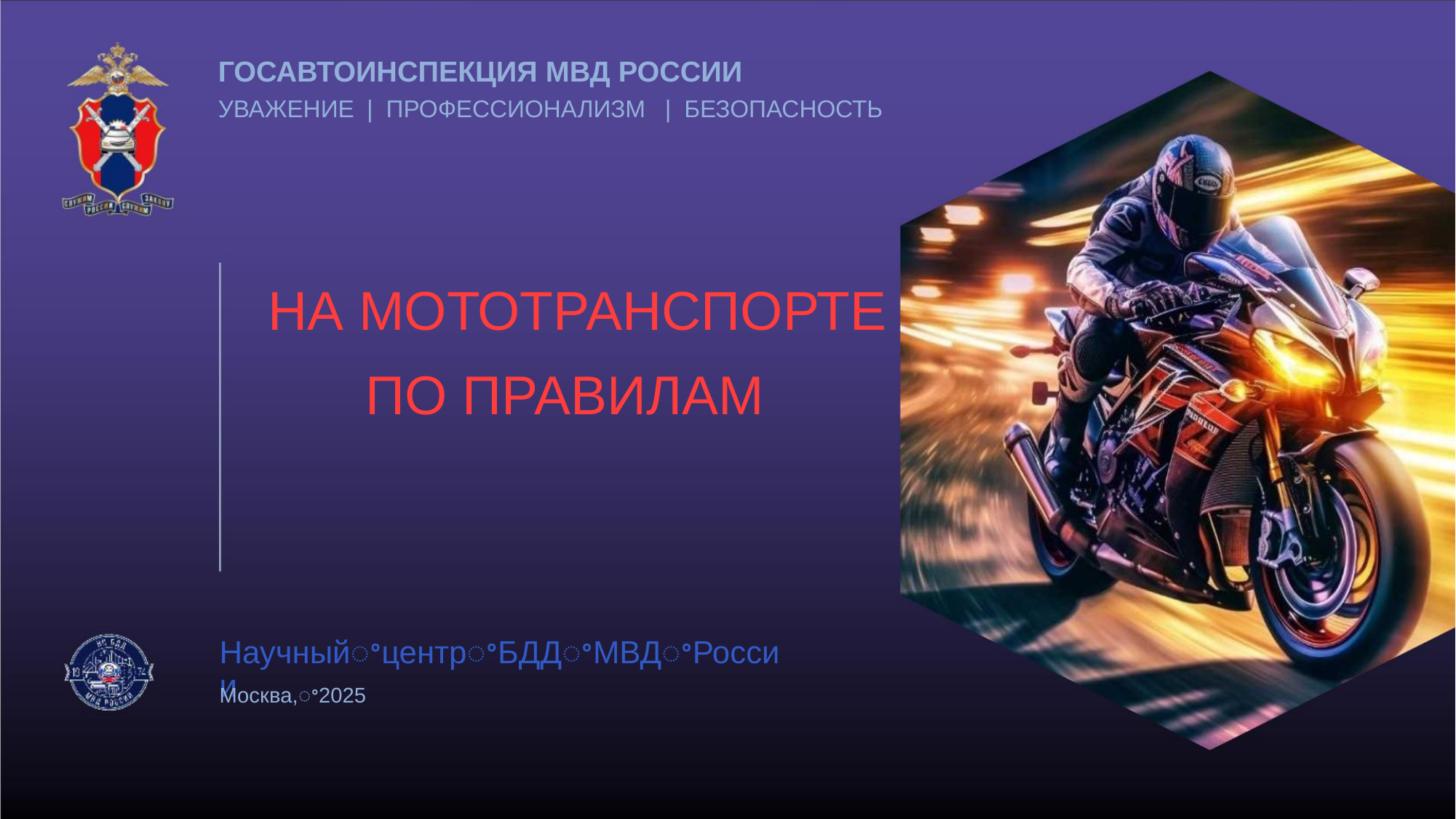

ГОСАВТОИНСПЕКЦИЯ МВД РОССИИ
УВАЖЕНИЕ | ПРОФЕССИОНАЛИЗМ | БЕЗОПАСНОСТЬ
НА МОТОТРАНСПОРТЕ
ПО ПРАВИЛАМ
НаучныйꢀцентрꢀБДДꢀМВДꢀРоссии
Москва,ꢀ2025